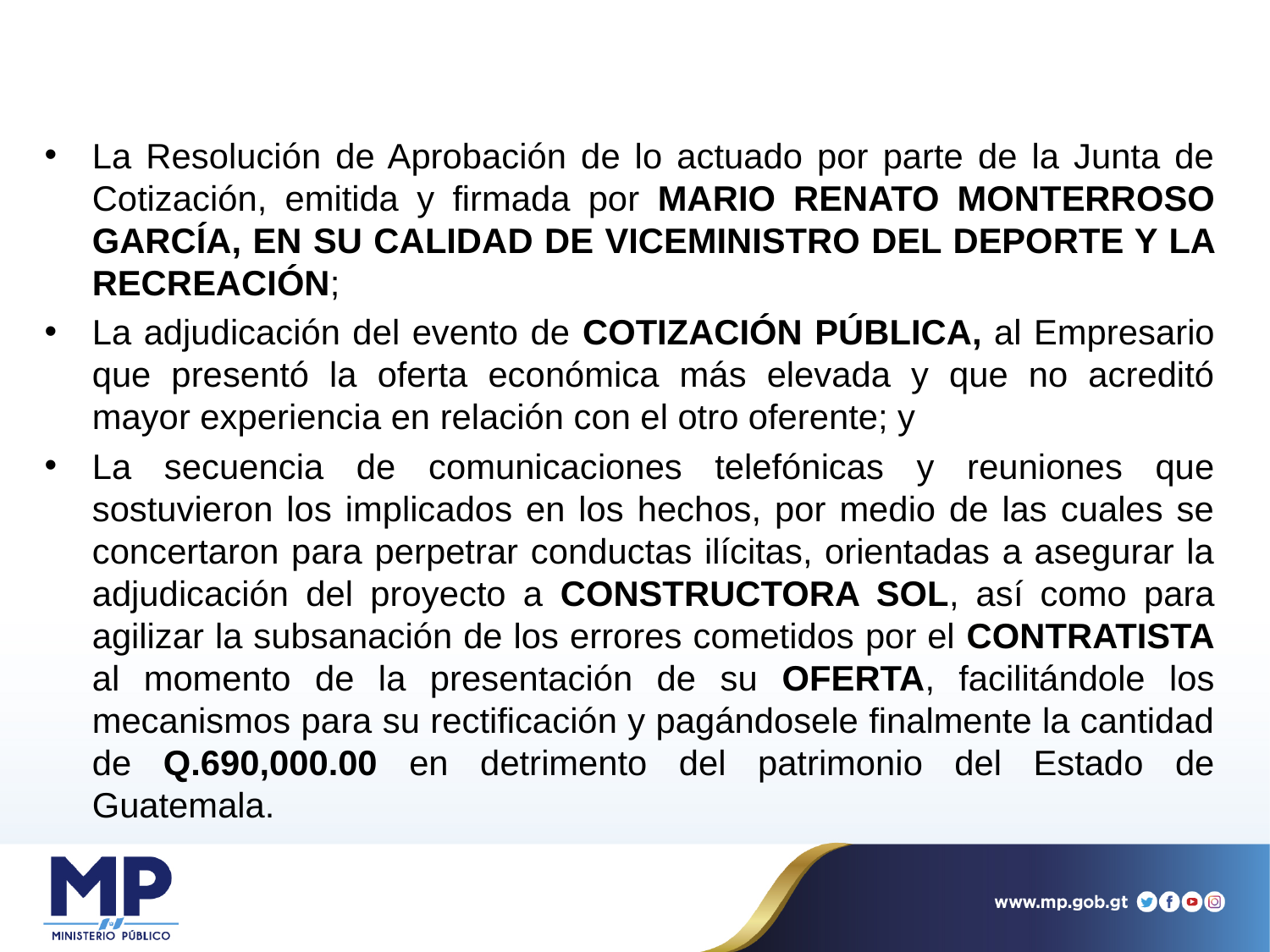

La Resolución de Aprobación de lo actuado por parte de la Junta de Cotización, emitida y firmada por MARIO RENATO MONTERROSO GARCÍA, EN SU CALIDAD DE VICEMINISTRO DEL DEPORTE Y LA RECREACIÓN;
La adjudicación del evento de COTIZACIÓN PÚBLICA, al Empresario que presentó la oferta económica más elevada y que no acreditó mayor experiencia en relación con el otro oferente; y
La secuencia de comunicaciones telefónicas y reuniones que sostuvieron los implicados en los hechos, por medio de las cuales se concertaron para perpetrar conductas ilícitas, orientadas a asegurar la adjudicación del proyecto a CONSTRUCTORA SOL, así como para agilizar la subsanación de los errores cometidos por el CONTRATISTA al momento de la presentación de su OFERTA, facilitándole los mecanismos para su rectificación y pagándosele finalmente la cantidad de Q.690,000.00 en detrimento del patrimonio del Estado de Guatemala.